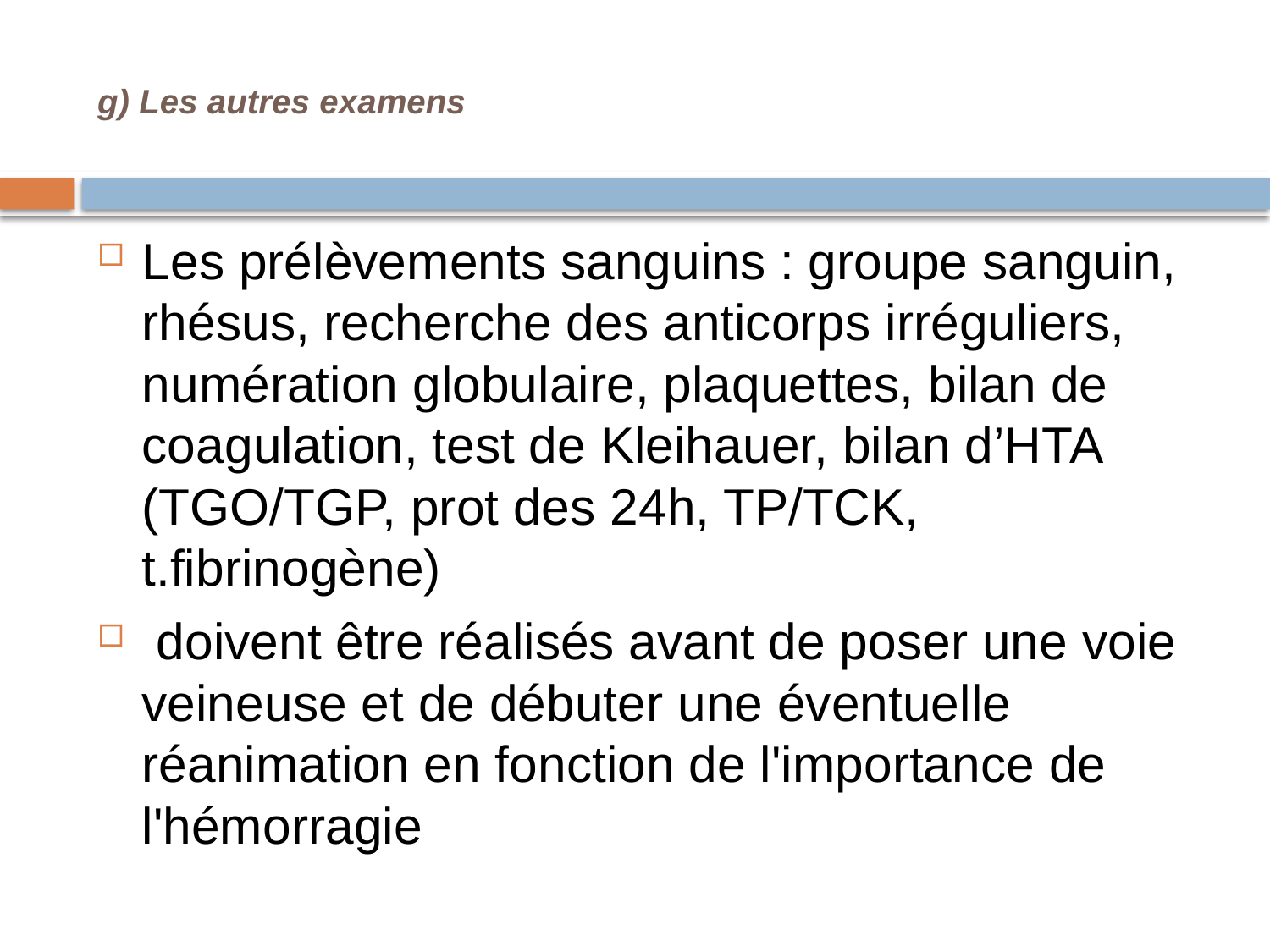

# g) Les autres examens
Les prélèvements sanguins : groupe sanguin, rhésus, recherche des anticorps irréguliers, numération globulaire, plaquettes, bilan de coagulation, test de Kleihauer, bilan d’HTA (TGO/TGP, prot des 24h, TP/TCK, t.fibrinogène)
 doivent être réalisés avant de poser une voie veineuse et de débuter une éventuelle réanimation en fonction de l'importance de l'hémorragie